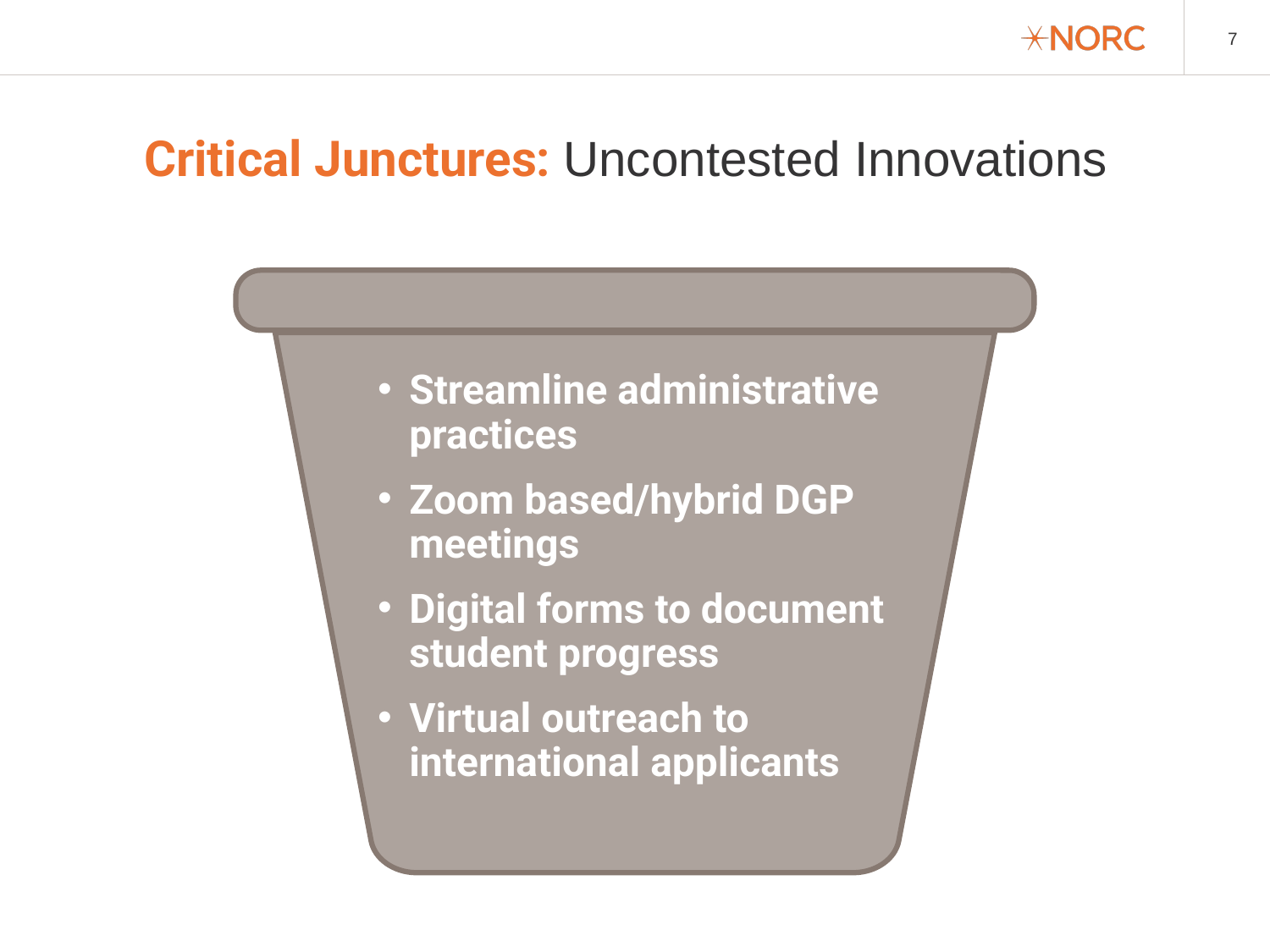

Critical Junctures: Uncontested Innovations

Streamline administrative practices
Zoom based/hybrid DGP meetings
Digital forms to document student progress
Virtual outreach to international applicants